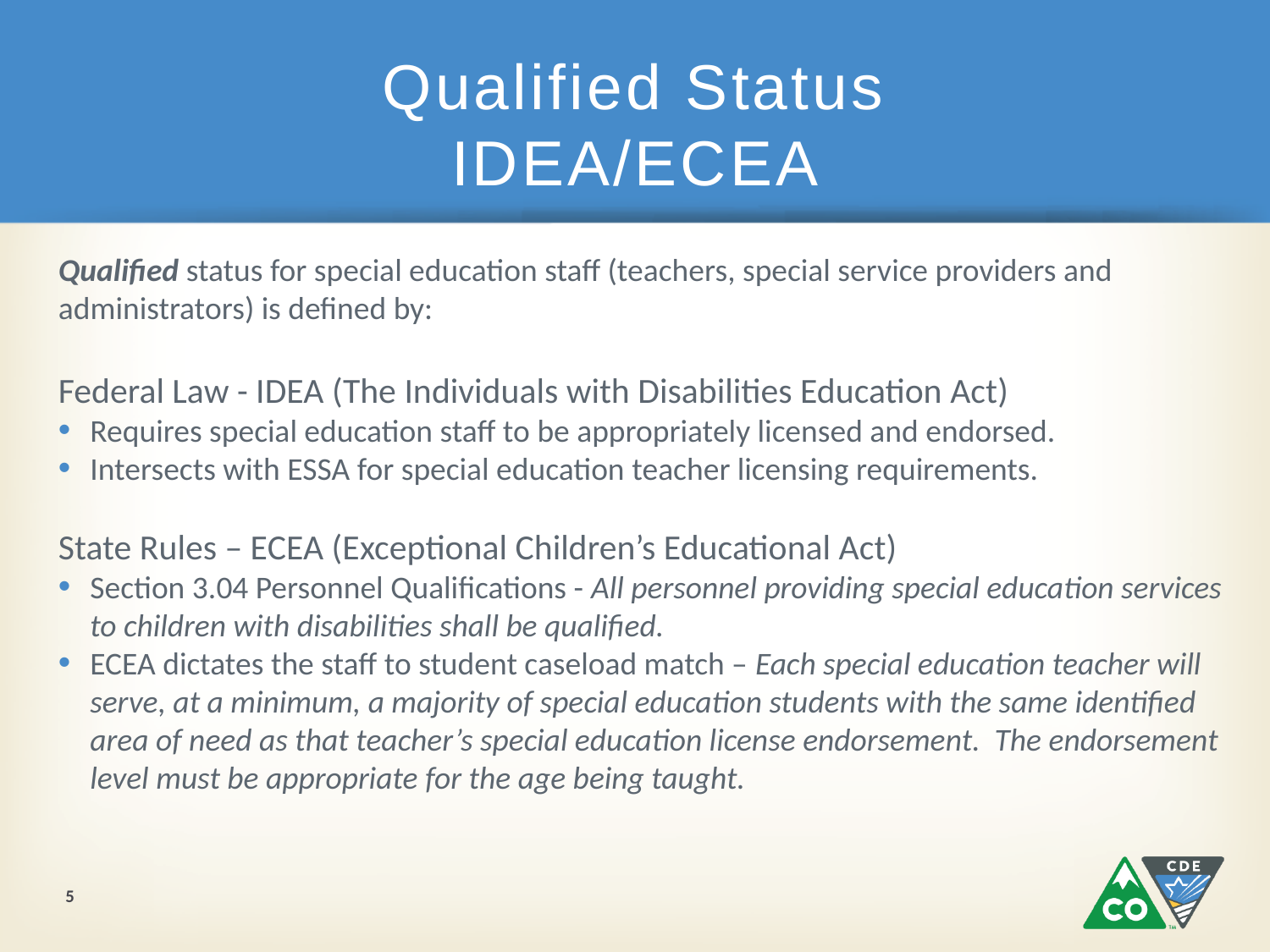

# Qualified Status IDEA/ECEA
Qualified status for special education staff (teachers, special service providers and administrators) is defined by:

Federal Law - IDEA (The Individuals with Disabilities Education Act)
Requires special education staff to be appropriately licensed and endorsed.
Intersects with ESSA for special education teacher licensing requirements.

State Rules – ECEA (Exceptional Children’s Educational Act)
Section 3.04 Personnel Qualifications - All personnel providing special education services to children with disabilities shall be qualified.
ECEA dictates the staff to student caseload match – Each special education teacher will serve, at a minimum, a majority of special education students with the same identified area of need as that teacher’s special education license endorsement.  The endorsement level must be appropriate for the age being taught.

5